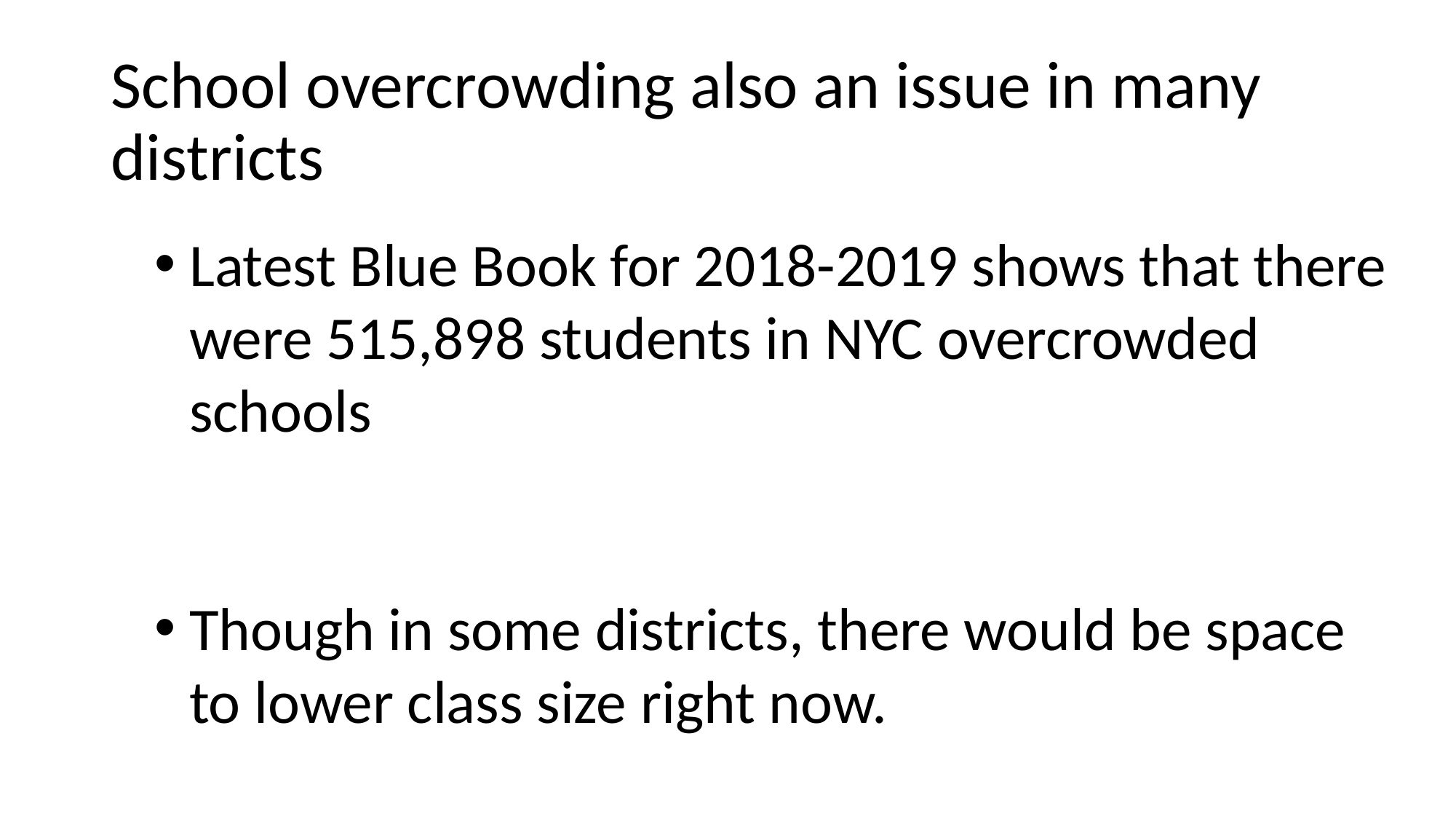

# School overcrowding also an issue in many districts
Latest Blue Book for 2018-2019 shows that there were 515,898 students in NYC overcrowded schools

Though in some districts, there would be space to lower class size right now.